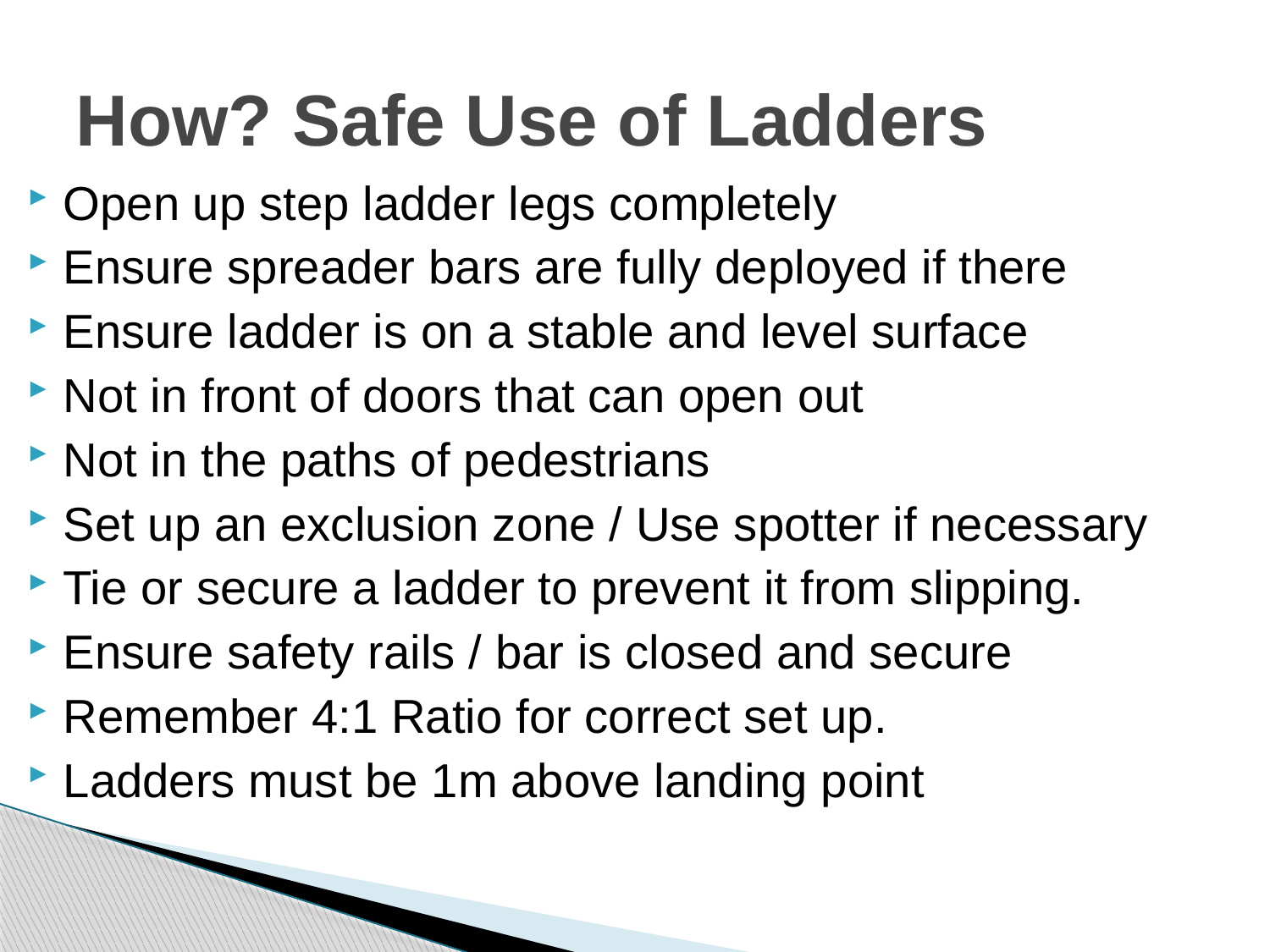

# How? Safe Use of Ladders
Open up step ladder legs completely
Ensure spreader bars are fully deployed if there
Ensure ladder is on a stable and level surface
Not in front of doors that can open out
Not in the paths of pedestrians
Set up an exclusion zone / Use spotter if necessary
Tie or secure a ladder to prevent it from slipping.
Ensure safety rails / bar is closed and secure
Remember 4:1 Ratio for correct set up.
Ladders must be 1m above landing point